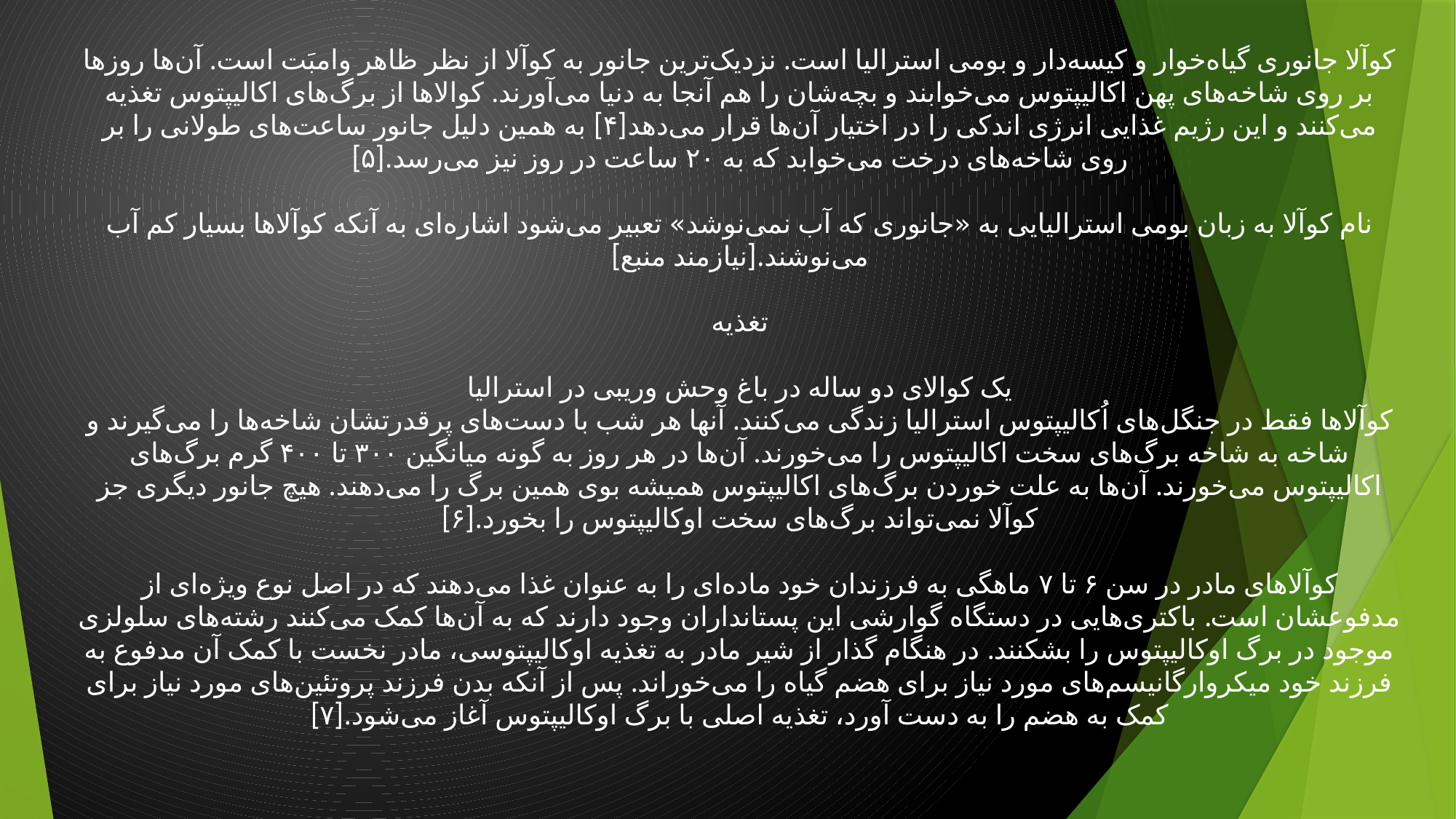

کوآلا جانوری گیاه‌خوار و کیسه‌دار و بومی استرالیا است. نزدیک‌ترین جانور به کوآلا از نظر ظاهر وامبَت است. آن‌ها روزها بر روی شاخه‌های پهن اکالیپتوس می‌خوابند و بچه‌شان را هم آنجا به دنیا می‌آورند. کوالاها از برگ‌های اکالیپتوس تغذیه می‌کنند و این رژیم غذایی انرژی اندکی را در اختیار آن‌ها قرار می‌دهد[۴] به همین دلیل جانور ساعت‌های طولانی را بر روی شاخه‌های درخت می‌خوابد که به ۲۰ ساعت در روز نیز می‌رسد.[۵]

نام کوآلا به زبان بومی استرالیایی به «جانوری که آب نمی‌نوشد» تعبیر می‌شود اشاره‌ای به آنکه کوآلاها بسیار کم آب می‌نوشند.[نیازمند منبع]

تغذیه

یک کوالای دو ساله در باغ وحش وریبی در استرالیا
کوآلاها فقط در جنگل‌های اُکالیپتوس استرالیا زندگی می‌کنند. آنها هر شب با دست‌های پرقدرتشان شاخه‌ها را می‌گیرند و شاخه به شاخه برگ‌های سخت اکالیپتوس را می‌خورند. آن‌ها در هر روز به گونه میانگین ۳۰۰ تا ۴۰۰ گرم برگ‌های اکالیپتوس می‌خورند. آن‌ها به علت خوردن برگ‌های اکالیپتوس همیشه بوی همین برگ را می‌دهند. هیچ جانور دیگری جز کوآلا نمی‌تواند برگ‌های سخت اوکالیپتوس را بخورد.[۶]

کوآلاهای مادر در سن ۶ تا ۷ ماهگی به فرزندان خود ماده‌ای را به عنوان غذا می‌دهند که در اصل نوع ویژه‌ای از مدفوعشان است. باکتری‌هایی در دستگاه گوارشی این پستانداران وجود دارند که به آن‌ها کمک می‌کنند رشته‌های سلولزی موجود در برگ اوکالیپتوس را بشکنند. در هنگام گذار از شیر مادر به تغذیه اوکالیپتوسی، مادر نخست با کمک آن مدفوع به فرزند خود میکروارگانیسم‌های مورد نیاز برای هضم گیاه را می‌خوراند. پس از آنکه بدن فرزند پروتئین‌های مورد نیاز برای کمک به هضم را به دست آورد، تغذیه اصلی با برگ اوکالیپتوس آغاز می‌شود.[۷]